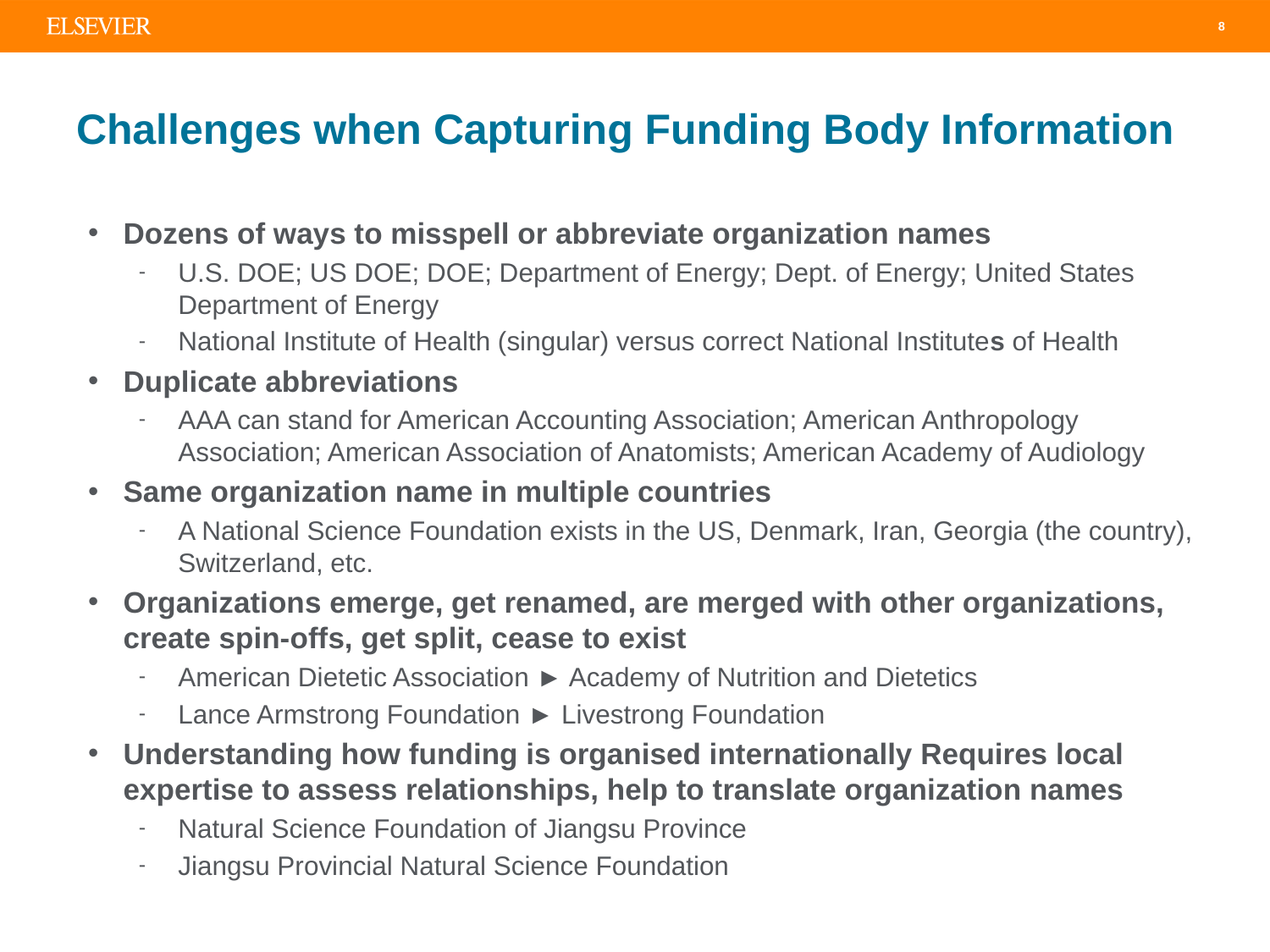

# Challenges when Capturing Funding Body Information
Dozens of ways to misspell or abbreviate organization names
U.S. DOE; US DOE; DOE; Department of Energy; Dept. of Energy; United States Department of Energy
National Institute of Health (singular) versus correct National Institutes of Health
Duplicate abbreviations
AAA can stand for American Accounting Association; American Anthropology Association; American Association of Anatomists; American Academy of Audiology
Same organization name in multiple countries
A National Science Foundation exists in the US, Denmark, Iran, Georgia (the country), Switzerland, etc.
Organizations emerge, get renamed, are merged with other organizations, create spin-offs, get split, cease to exist
American Dietetic Association ► Academy of Nutrition and Dietetics
Lance Armstrong Foundation ► Livestrong Foundation
Understanding how funding is organised internationally Requires local expertise to assess relationships, help to translate organization names
Natural Science Foundation of Jiangsu Province
Jiangsu Provincial Natural Science Foundation